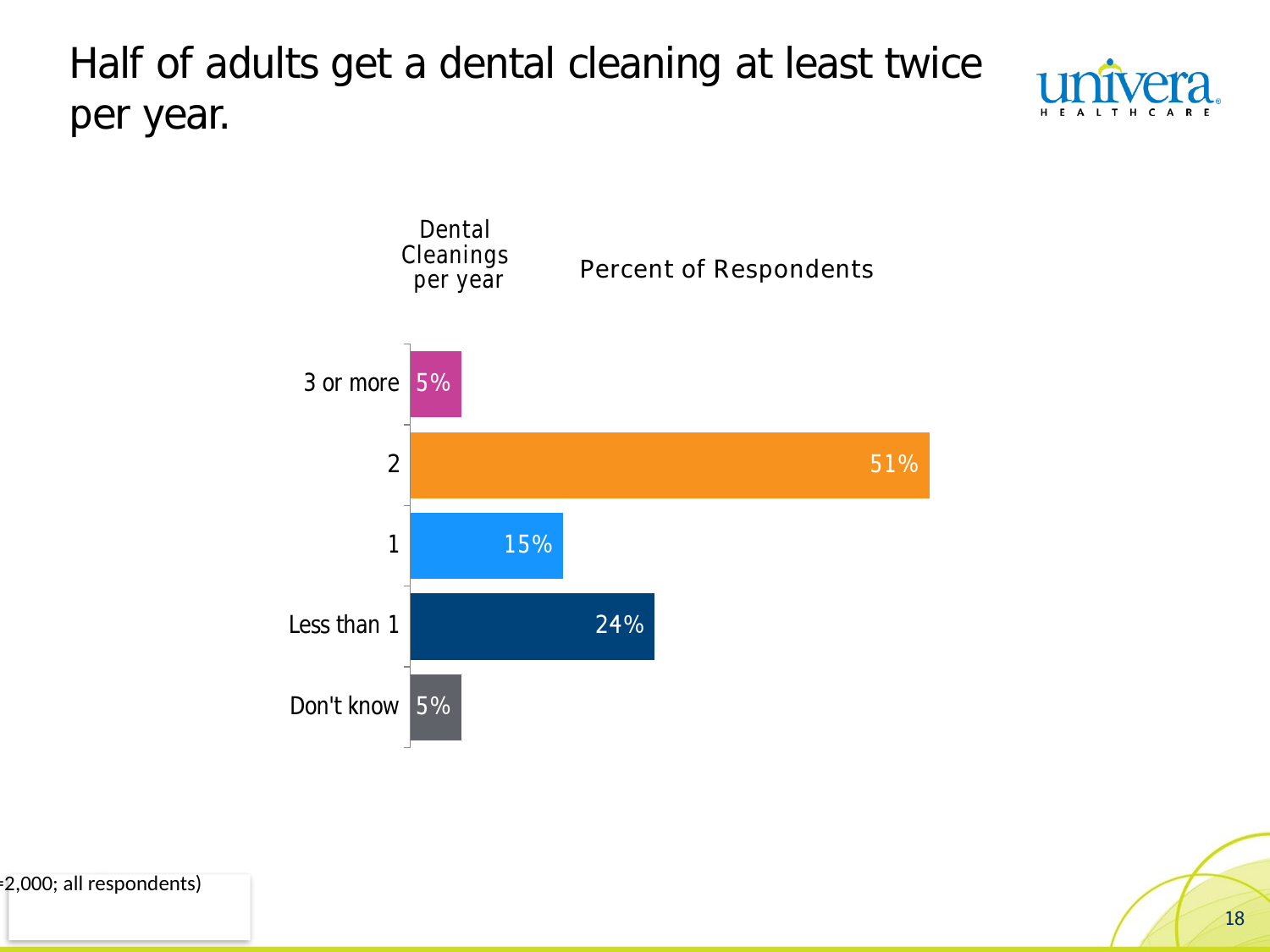

# Half of adults get a dental cleaning at least twice per year.

### Chart: Dental
Cleanings
per year

| Category | Cleanings per year |
|---|---|
| Don't know | 0.05 |
| Less than 1 | 0.24 |
| 1 | 0.15 |
| 2 | 0.51 |
| 3 or more | 0.05 |
Percent of Respondents
(n=2,000; all respondents)
18